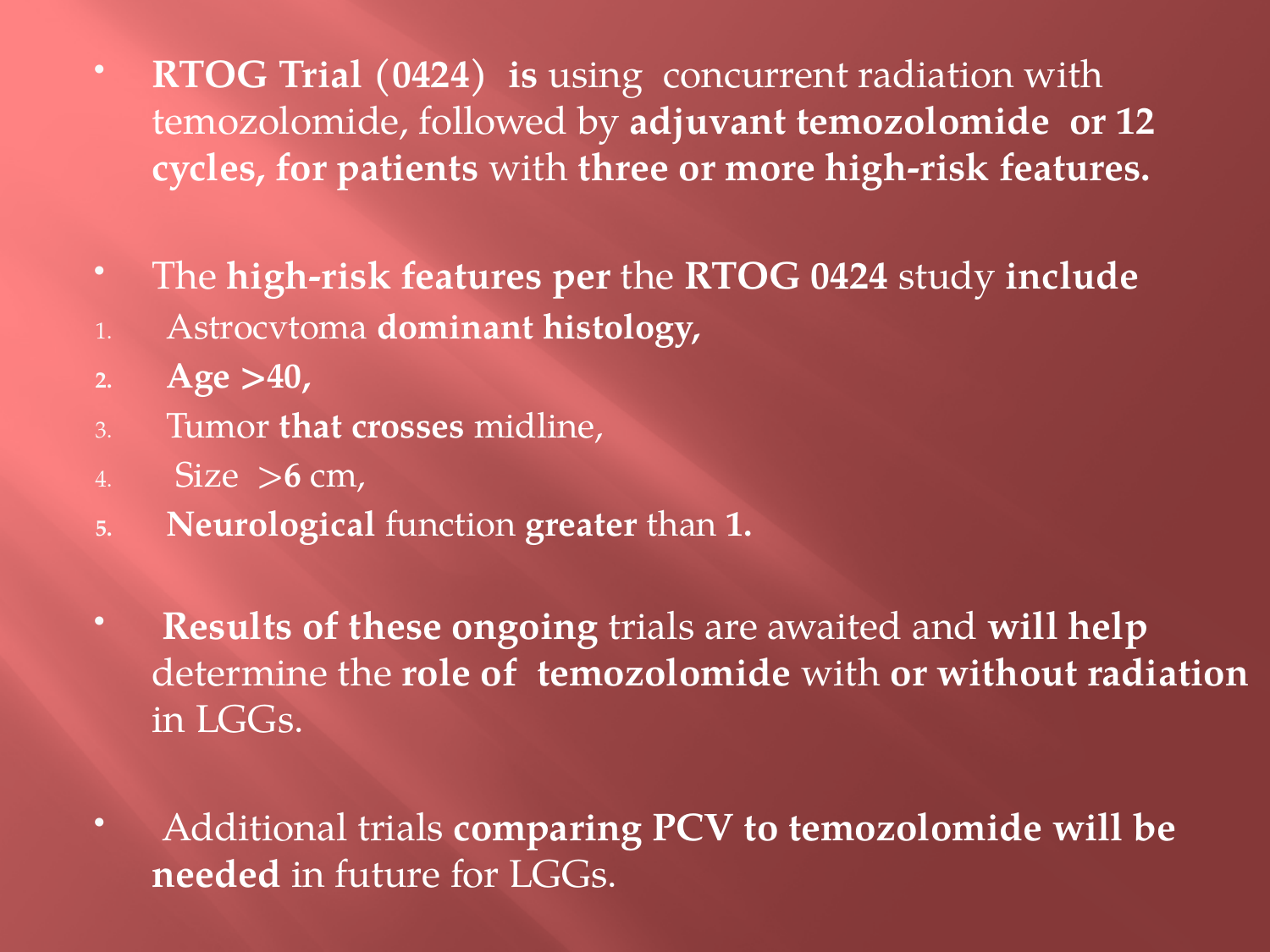

RTOG Trial (0424)  is using  concurrent radiation with temozolomide, followed by adjuvant temozolomide  or 12 cycles, for patients with three or more high-risk features.

The high-risk features per the RTOG 0424 study include
Astrocvtoma dominant histology,
Age >40,
Tumor that crosses midline,
 Size  >6 cm,
Neurological function greater than 1.

 Results of these ongoing trials are awaited and will help determine the role of  temozolomide with or without radiation in LGGs.

 Additional trials comparing PCV to temozolomide will be needed in future for LGGs.